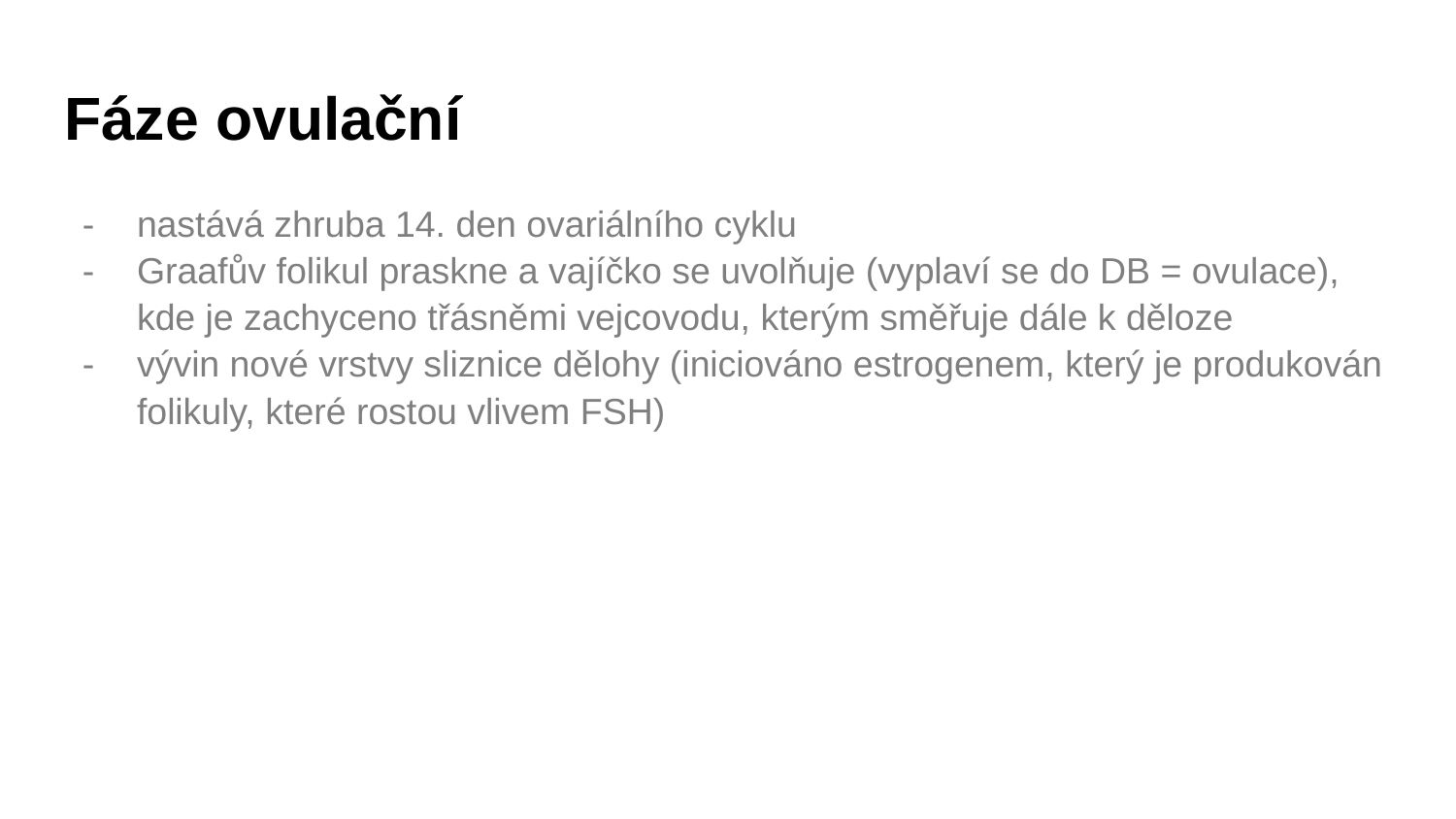

# Fáze ovulační
nastává zhruba 14. den ovariálního cyklu
Graafův folikul praskne a vajíčko se uvolňuje (vyplaví se do DB = ovulace), kde je zachyceno třásněmi vejcovodu, kterým směřuje dále k děloze
vývin nové vrstvy sliznice dělohy (iniciováno estrogenem, který je produkován folikuly, které rostou vlivem FSH)